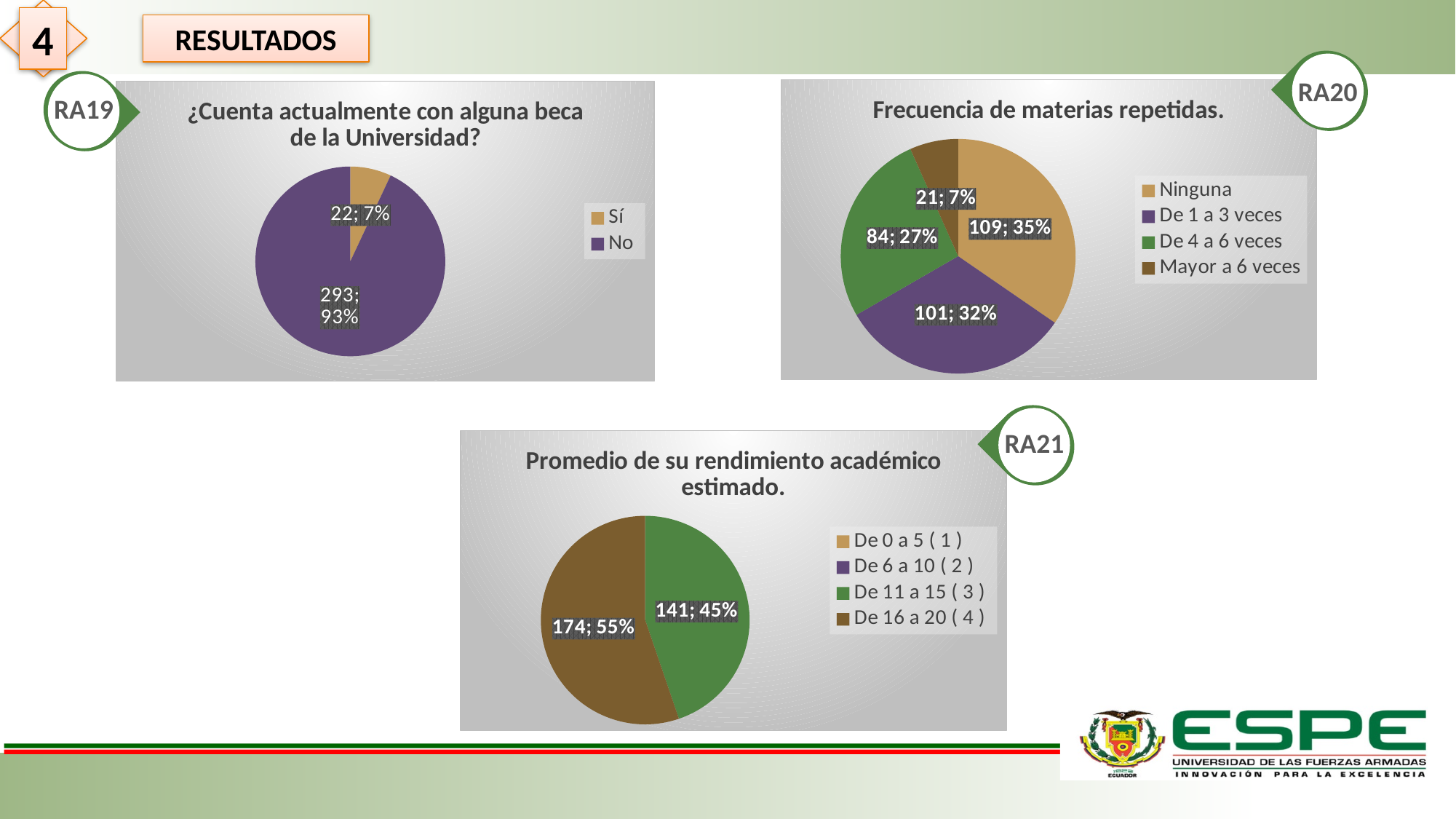

4
RESULTADOS

RA20

RA19

### Chart: Frecuencia de materias repetidas.

| Category | Frecuencia | Porcentaje |
|---|---|---|
| Ninguna   | 109.0 | 0.346031746031746 |
| De 1 a 3 veces   | 101.0 | 0.32063492063492066 |
| De 4 a 6 veces | 84.0 | 0.26666666666666666 |
| Mayor a 6 veces | 21.0 | 0.06666666666666667 |

### Chart: ¿Cuenta actualmente con alguna beca de la Universidad?

| Category | Porcentaje |
|---|---|
| Sí  | 0.06984126984126984 |
| No  | 0.9301587301587302 |

RA21

### Chart: Promedio de su rendimiento académico estimado.

| Category | Frecuencia | Porcentaje |
|---|---|---|
| De 0 a 5 ( 1 ) | 0.0 | 0.0 |
| De 6 a 10 ( 2 ) | 0.0 | 0.0 |
| De 11 a 15 ( 3 )  | 141.0 | 0.44761904761904764 |
| De 16 a 20 ( 4 ) | 174.0 | 0.5523809523809524 |